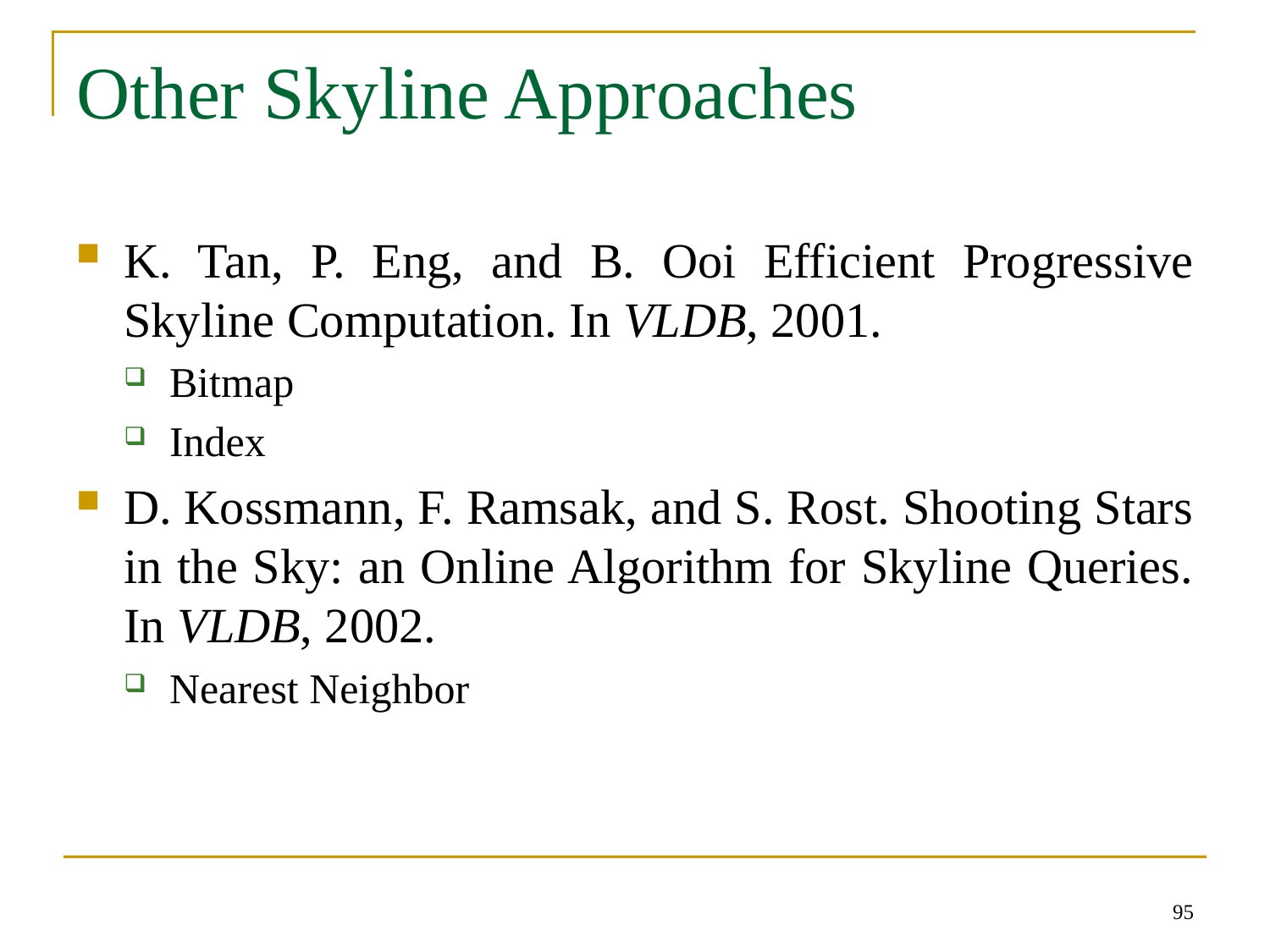

# Other Skyline Approaches
K. Tan, P. Eng, and B. Ooi Efficient Progressive Skyline Computation. In VLDB, 2001.
Bitmap
Index
D. Kossmann, F. Ramsak, and S. Rost. Shooting Stars in the Sky: an Online Algorithm for Skyline Queries. In VLDB, 2002.
Nearest Neighbor
95